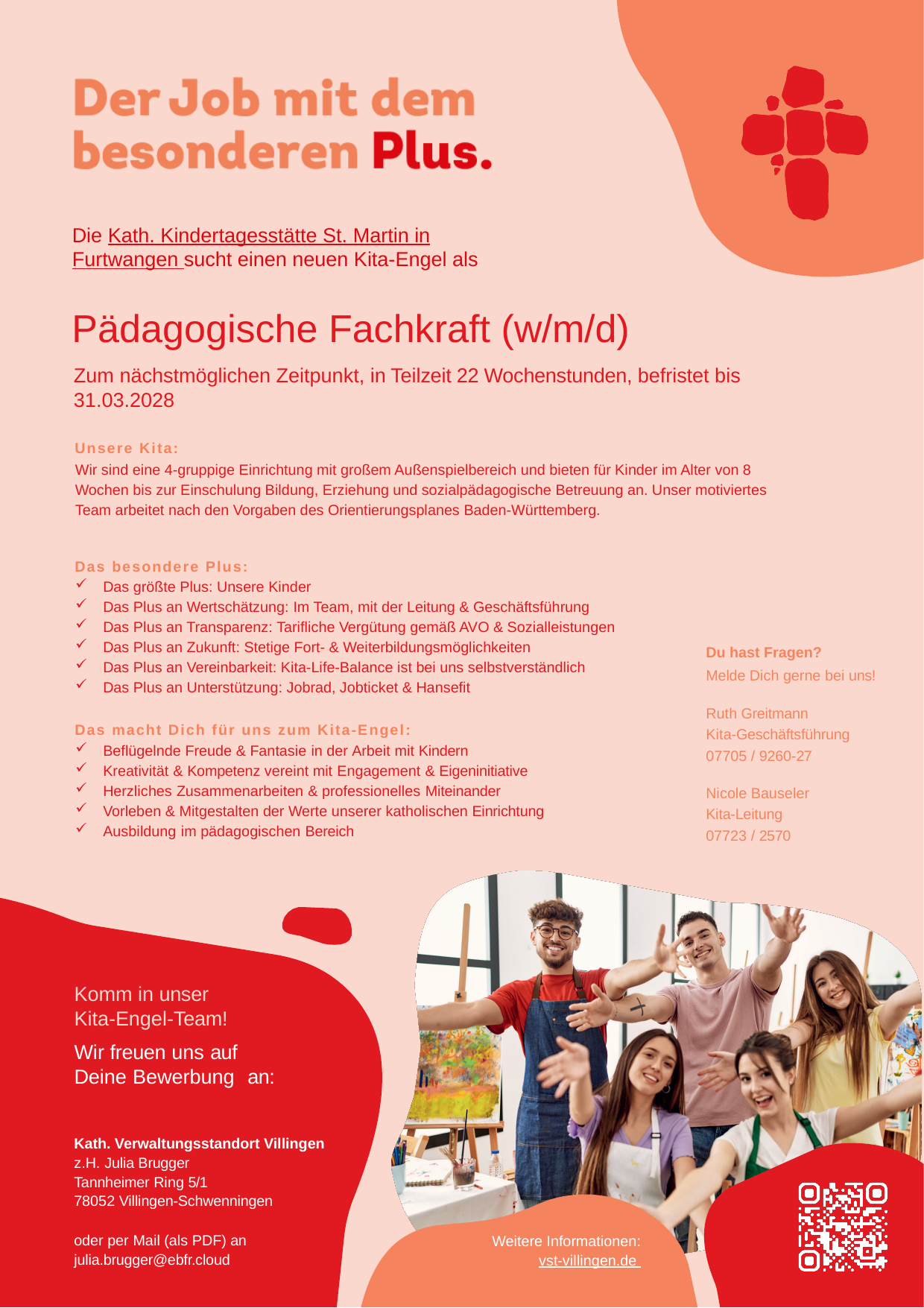

Die Kath. Kindertagesstätte St. Martin in
Furtwangen sucht einen neuen Kita-Engel als
Pädagogische Fachkraft (w/m/d)
Zum nächstmöglichen Zeitpunkt, in Teilzeit 22 Wochenstunden, befristet bis 31.03.2028
Unsere Kita:
Wir sind eine 4-gruppige Einrichtung mit großem Außenspielbereich und bieten für Kinder im Alter von 8 Wochen bis zur Einschulung Bildung, Erziehung und sozialpädagogische Betreuung an. Unser motiviertes Team arbeitet nach den Vorgaben des Orientierungsplanes Baden-Württemberg.
Das besondere Plus:
Das größte Plus: Unsere Kinder
Das Plus an Wertschätzung: Im Team, mit der Leitung & Geschäftsführung
Das Plus an Transparenz: Tarifliche Vergütung gemäß AVO & Sozialleistungen
Das Plus an Zukunft: Stetige Fort- & Weiterbildungsmöglichkeiten
Das Plus an Vereinbarkeit: Kita-Life-Balance ist bei uns selbstverständlich
Das Plus an Unterstützung: Jobrad, Jobticket & Hansefit
Du hast Fragen?
Melde Dich gerne bei uns!
Ruth Greitmann
Kita-Geschäftsführung 07705 / 9260-27
Das macht Dich für uns zum Kita-Engel:
Beflügelnde Freude & Fantasie in der Arbeit mit Kindern
Kreativität & Kompetenz vereint mit Engagement & Eigeninitiative
Herzliches Zusammenarbeiten & professionelles Miteinander
Vorleben & Mitgestalten der Werte unserer katholischen Einrichtung
Ausbildung im pädagogischen Bereich
Nicole Bauseler Kita-Leitung 07723 / 2570
Komm in unser Kita-Engel-Team!
Wir freuen uns auf Deine Bewerbung  an:
Kath. Verwaltungsstandort Villingen
z.H. Julia Brugger
Tannheimer Ring 5/1
78052 Villingen-Schwenningen
oder per Mail (als PDF) an
julia.brugger@ebfr.cloud
Weitere Informationen:
vst-villingen.de